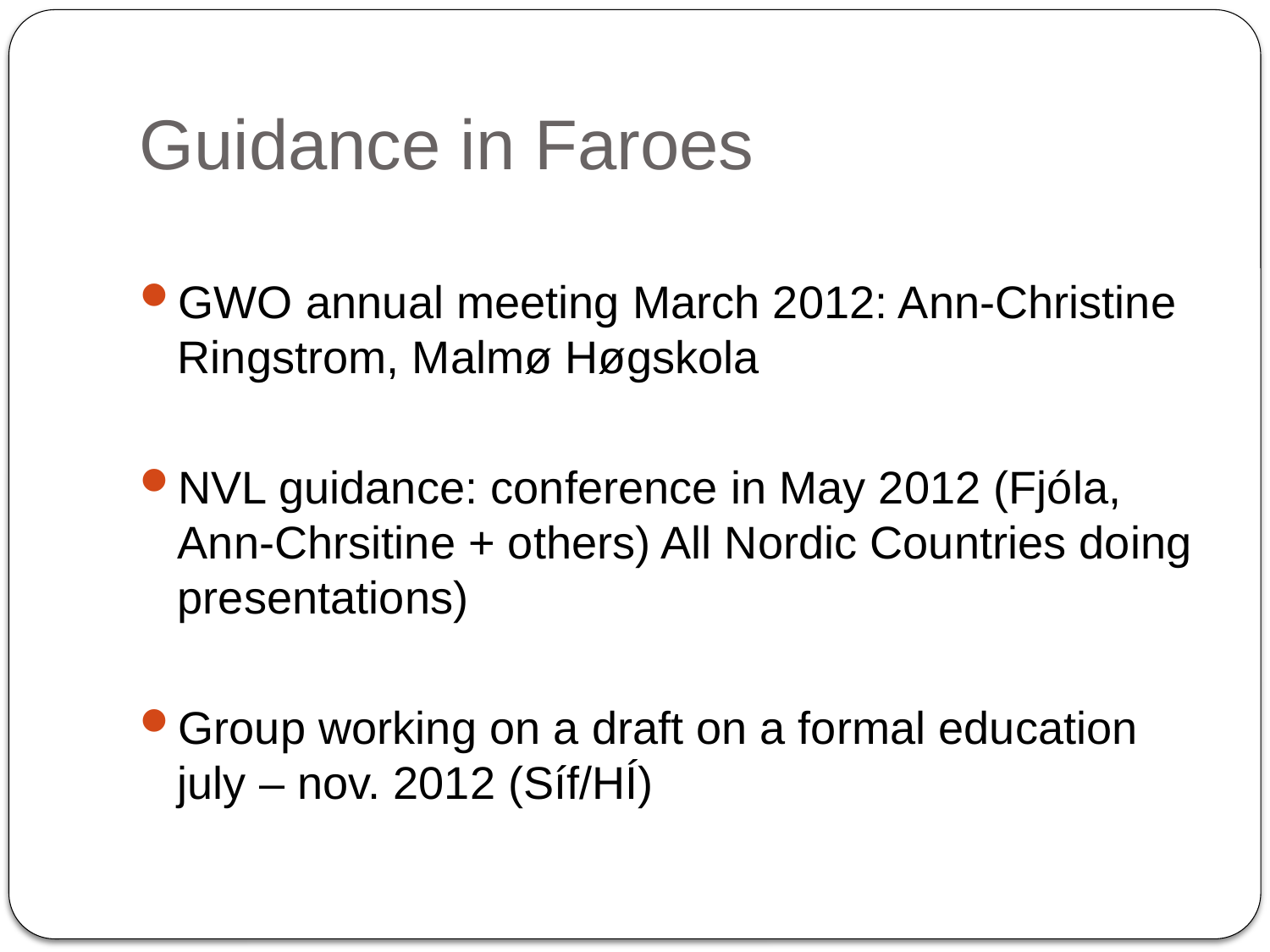

# Guidance in Faroes

GWO annual meeting March 2012: Ann-Christine Ringstrom, Malmø Høgskola

NVL guidance: conference in May 2012 (Fjóla, Ann-Chrsitine + others) All Nordic Countries doing presentations)

Group working on a draft on a formal education july – nov. 2012 (Síf/HÍ)